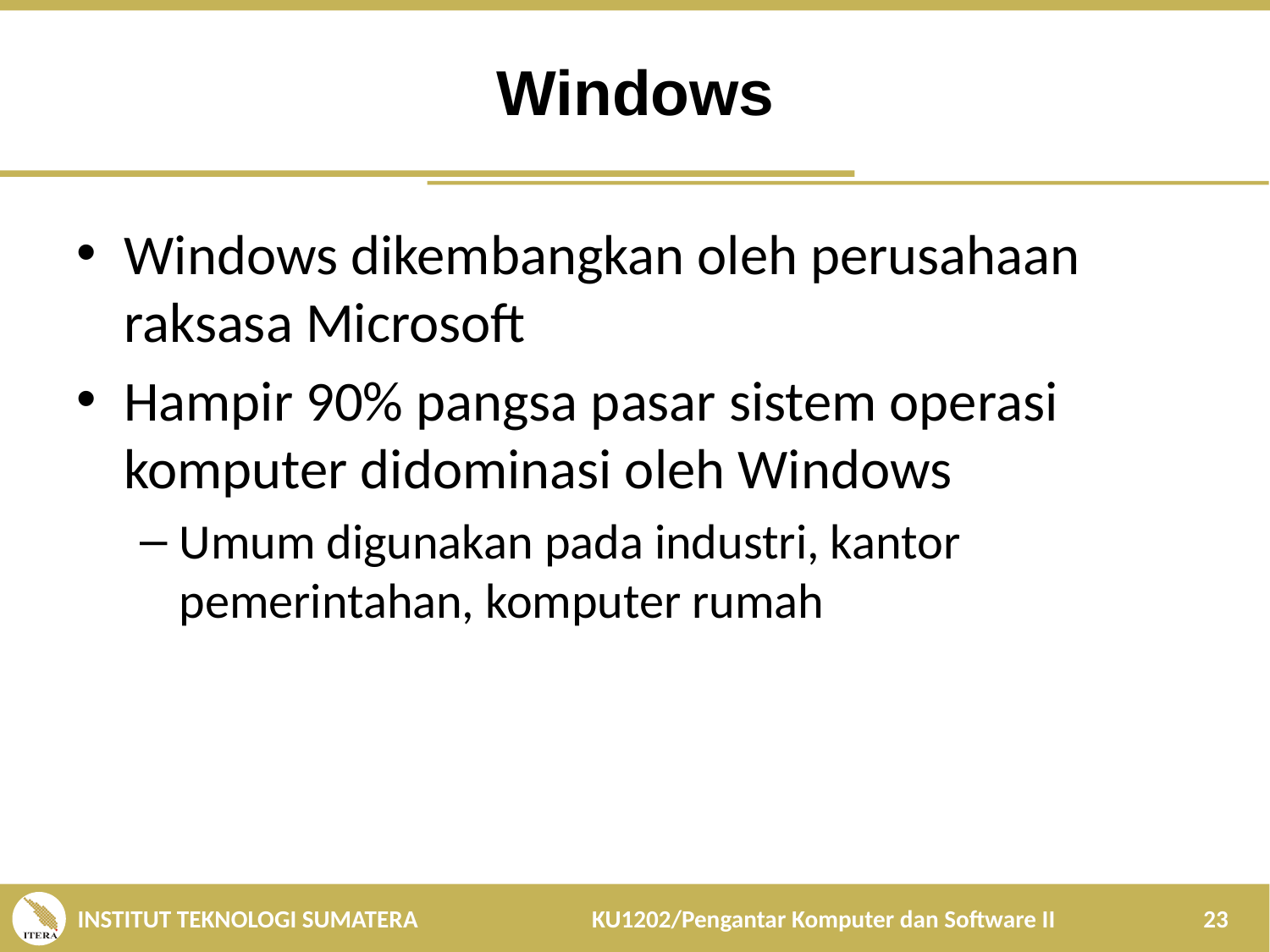

# Windows
Windows dikembangkan oleh perusahaan raksasa Microsoft
Hampir 90% pangsa pasar sistem operasi komputer didominasi oleh Windows
Umum digunakan pada industri, kantor pemerintahan, komputer rumah